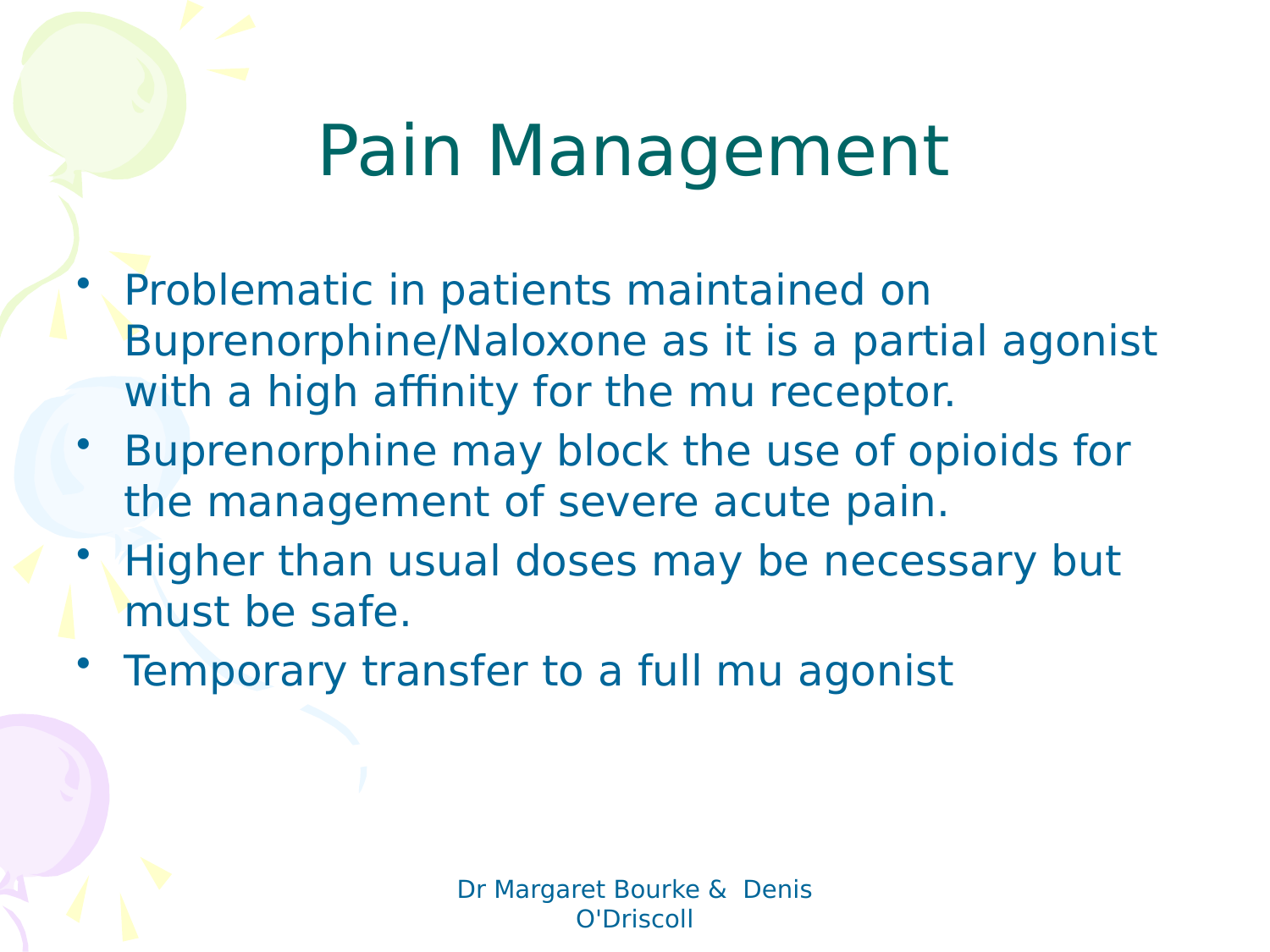

# Pain Management
Problematic in patients maintained on Buprenorphine/Naloxone as it is a partial agonist with a high affinity for the mu receptor.
Buprenorphine may block the use of opioids for the management of severe acute pain.
Higher than usual doses may be necessary but must be safe.
Temporary transfer to a full mu agonist
Dr Margaret Bourke &  Denis O'Driscoll